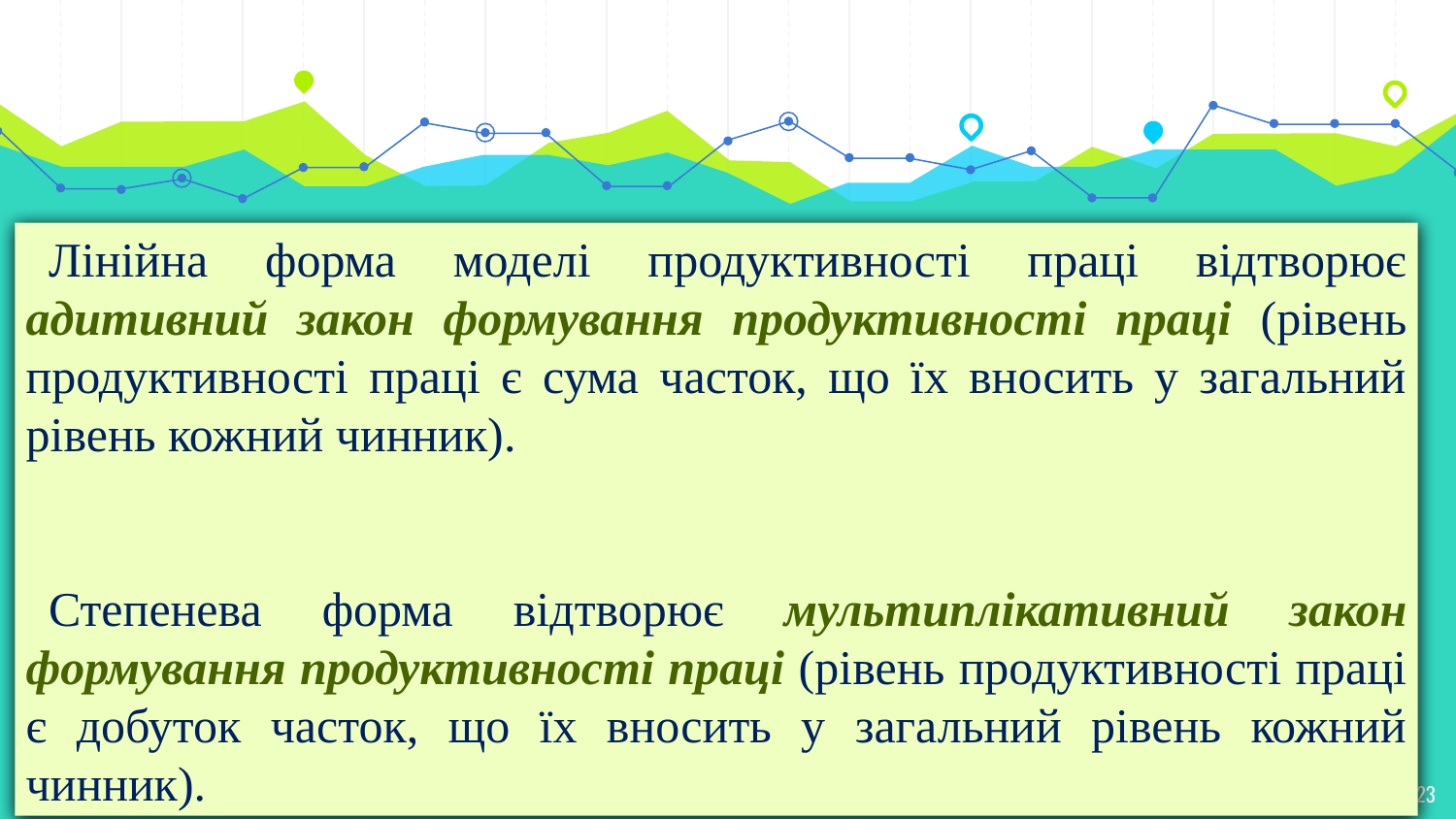

Лінійна форма моделі продуктивності праці відтворює адитивний закон формування продуктивності праці (рівень продуктивності праці є сума часток, що їх вносить у загальний рівень кожний чинник).

Степенева форма відтворює мультиплікативний закон формування продуктивності праці (рівень продуктивності праці є добуток часток, що їх вносить у загальний рівень кожний чинник).
23